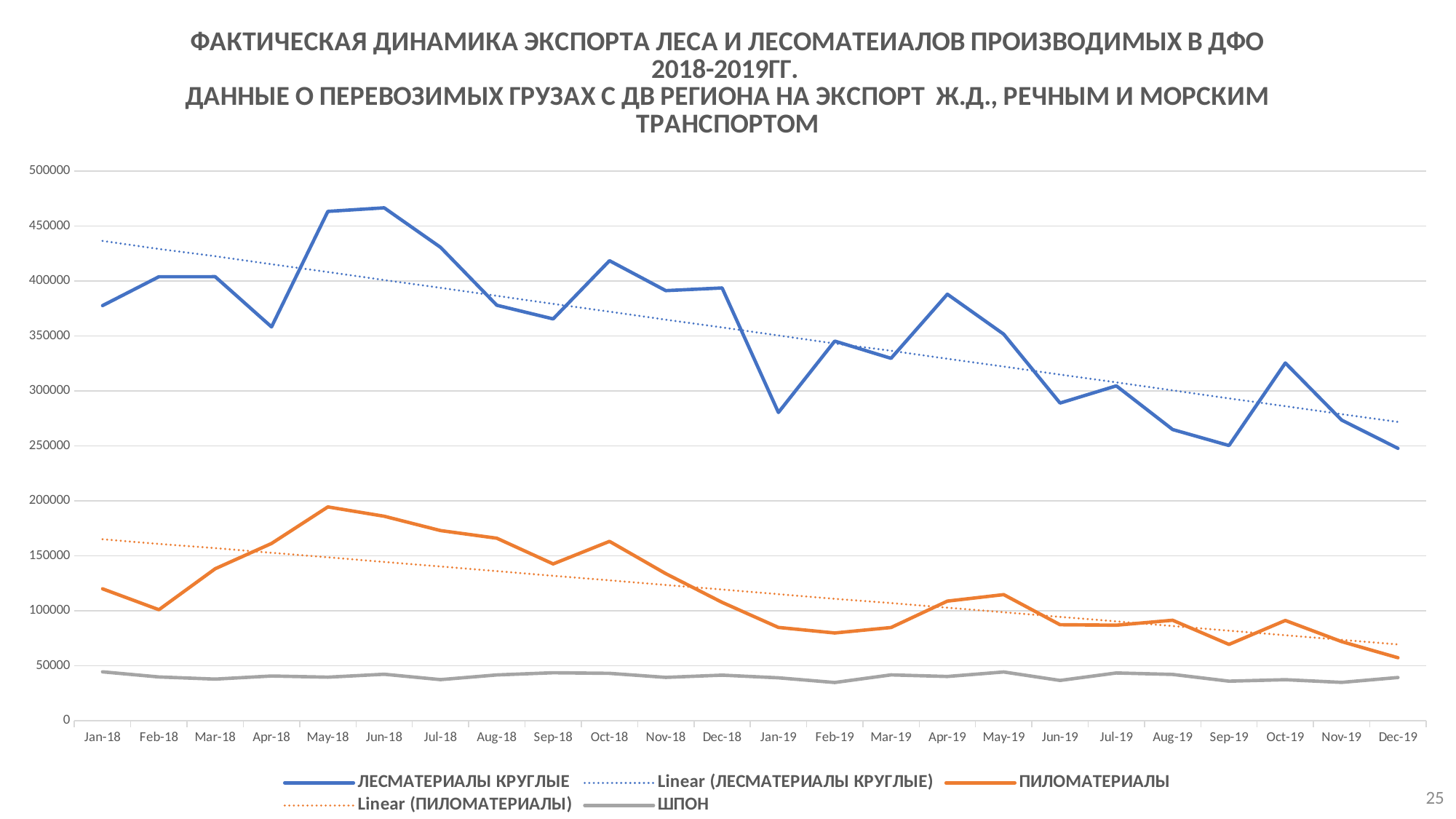

### Chart: ФАКТИЧЕСКАЯ ДИНАМИКА ЭКСПОРТА ЛЕСА И ЛЕСОМАТЕИАЛОВ ПРОИЗВОДИМЫХ В ДФО
2018-2019ГГ.
ДАННЫЕ О ПЕРЕВОЗИМЫХ ГРУЗАХ С ДВ РЕГИОНА НА ЭКСПОРТ  Ж.Д., РЕЧНЫМ И МОРСКИМ ТРАНСПОРТОМ

| Category | ЛЕСМАТЕРИАЛЫ КРУГЛЫЕ | ПИЛОМАТЕРИАЛЫ | ШПОН |
|---|---|---|---|
| 43101 | 377626.683 | 119972.60800000001 | 44460.217000000004 |
| 43132 | 403862.4770000001 | 100946.741 | 39785.106 |
| 43160 | 403915.123 | 138215.29200000002 | 37822.028999999995 |
| 43191 | 358211.82800000004 | 161193.848 | 40660.22 |
| 43221 | 463318.17400000006 | 194455.928 | 39602.623999999996 |
| 43252 | 466533.6059999999 | 185977.257 | 42243.535 |
| 43282 | 430658.882 | 172931.697 | 37348.880000000005 |
| 43313 | 377924.97200000007 | 165980.036 | 41639.565 |
| 43344 | 365484.45499999996 | 142585.19 | 43608.941 |
| 43374 | 418428.34099999996 | 163137.13700000002 | 43074.229 |
| 43405 | 391241.7090000001 | 133746.36 | 39413.992 |
| 43435 | 393635.432 | 107643.474 | 41416.146 |
| 43466 | 280362.179 | 84825.545 | 39020.32 |
| 43497 | 345300.453 | 79787.718 | 34737.198000000004 |
| 43525 | 329654.409 | 84747.74700000002 | 41663.983 |
| 43556 | 387974.09899999993 | 108782.104 | 40235.795 |
| 43586 | 351615.753 | 114658.964 | 44334.638999999996 |
| 43617 | 288980.36199999996 | 87311.604 | 36613.471000000005 |
| 43647 | 304613.535 | 86866.22500000002 | 43411.526 |
| 43678 | 264840.993 | 91383.574 | 42101.543000000005 |
| 43709 | 250276.266 | 69378.96900000001 | 35952.164000000004 |
| 43739 | 325425.652 | 91183.759 | 37296.547999999995 |
| 43770 | 273451.777 | 71941.619 | 34870.994999999995 |
| 43800 | 247698.518 | 57279.488000000005 | 39261.71 |
25